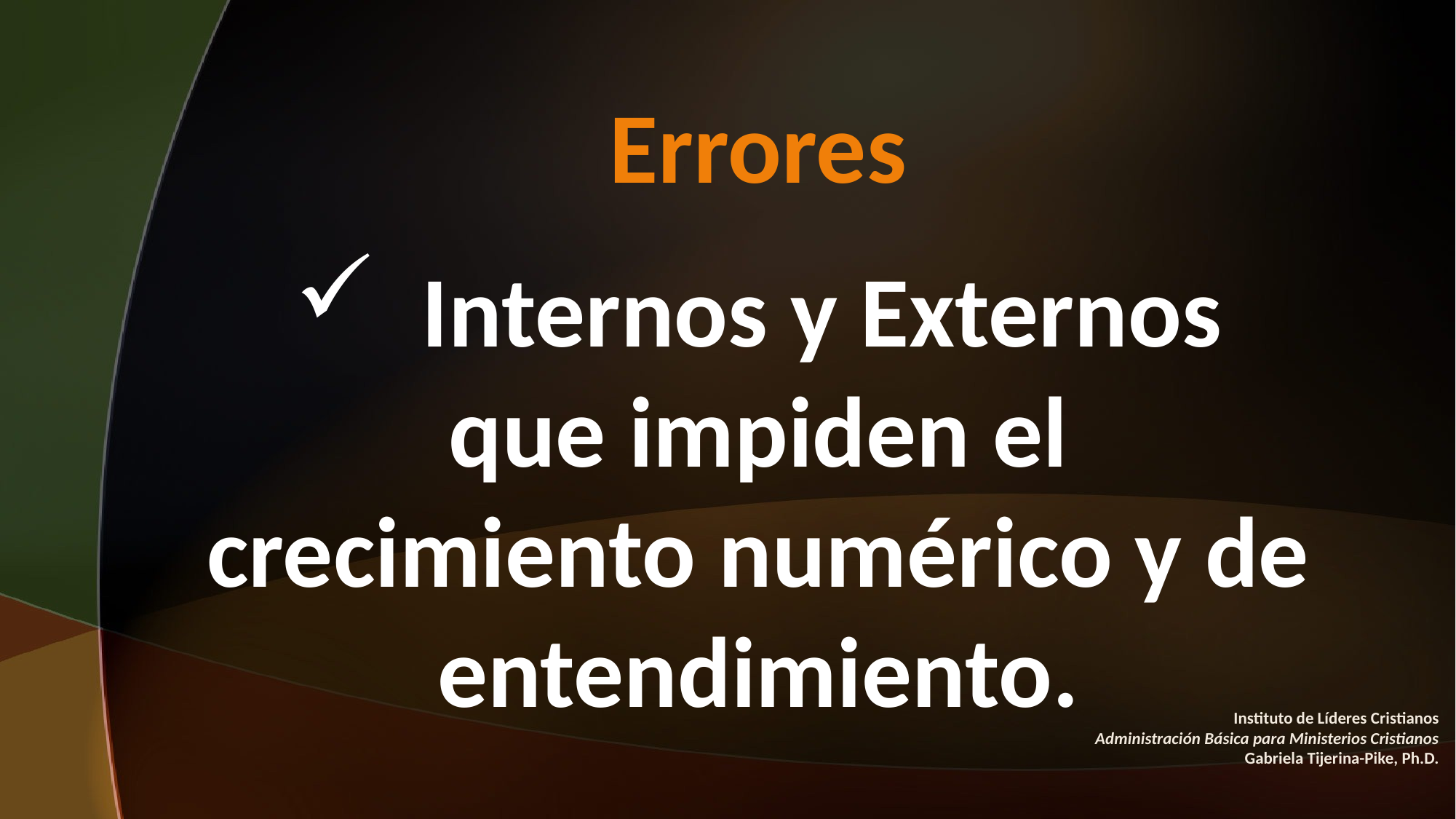

Errores

  Internos y Externos
que impiden el crecimiento numérico y de entendimiento.
Instituto de Líderes Cristianos
Administración Básica para Ministerios Cristianos
Gabriela Tijerina-Pike, Ph.D.